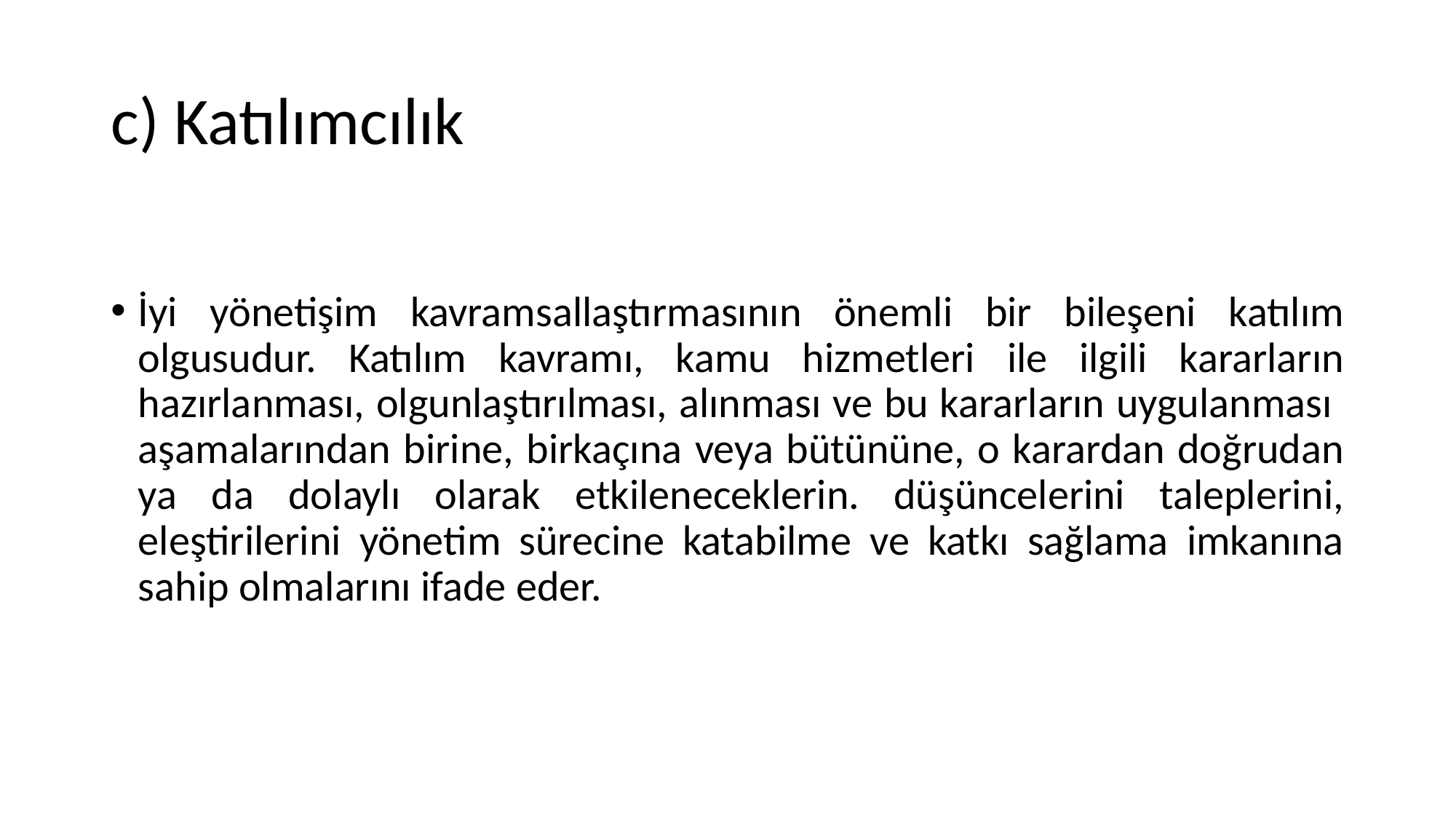

# c) Katılımcılık

İyi yönetişim kavramsallaştırmasının önemli bir bileşeni katılım olgusudur. Katılım kavramı, kamu hizmetleri ile ilgili kararların hazırlanması, olgunlaştırılması, alınması ve bu kararların uygulanması  aşamalarından birine, birkaçına veya bütününe, o karardan doğrudan ya da dolaylı olarak etkileneceklerin. düşüncelerini taleplerini, eleştirilerini yönetim sürecine katabilme ve katkı sağlama imkanına sahip olmalarını ifade eder.